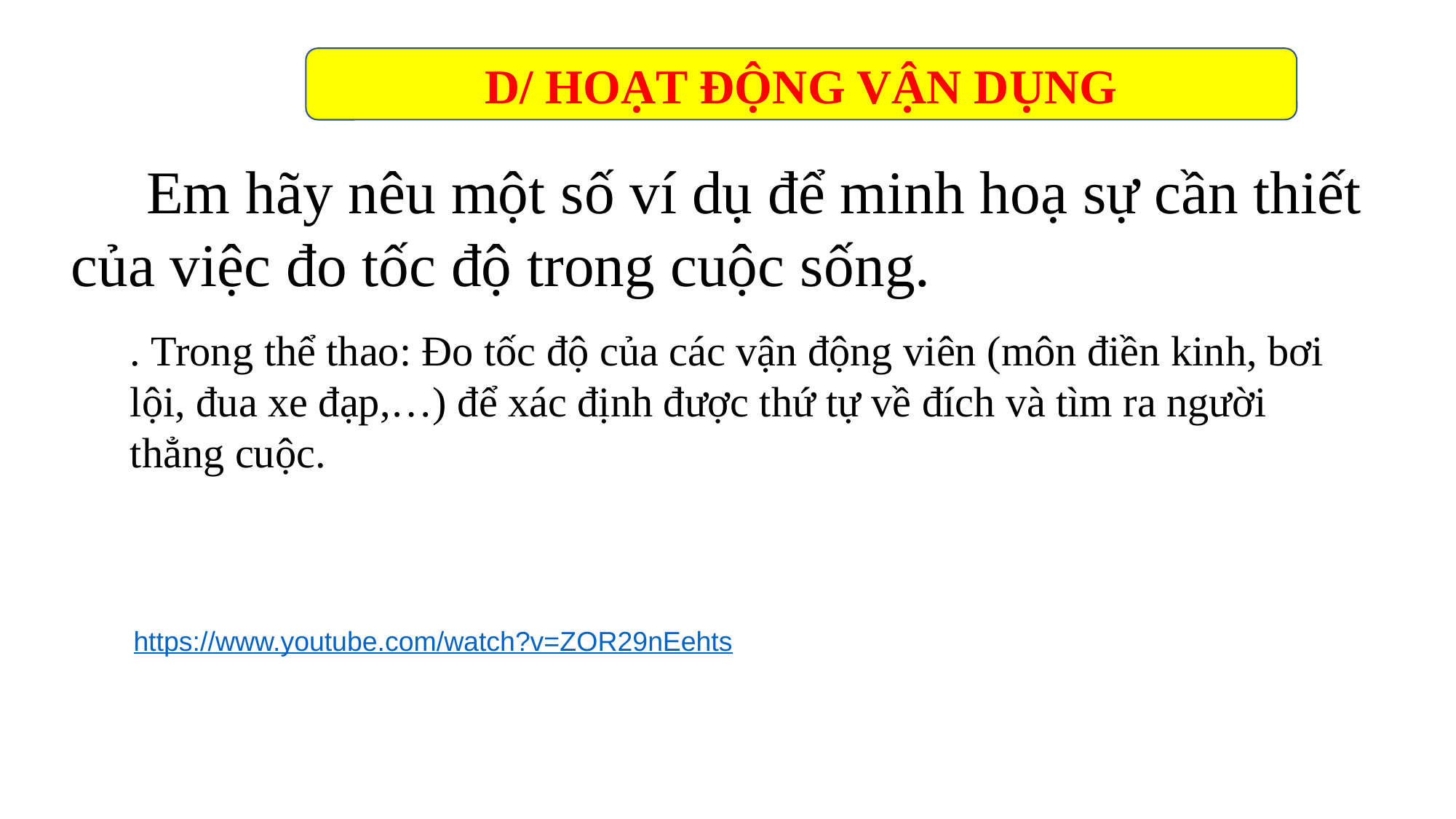

D/ HOẠT ĐỘNG VẬN DỤNG
     Em hãy nêu một số ví dụ để minh hoạ sự cần thiết của việc đo tốc độ trong cuộc sống.
. Trong thể thao: Đo tốc độ của các vận động viên (môn điền kinh, bơi lội, đua xe đạp,…) để xác định được thứ tự về đích và tìm ra người thẳng cuộc.
https://www.youtube.com/watch?v=ZOR29nEehts